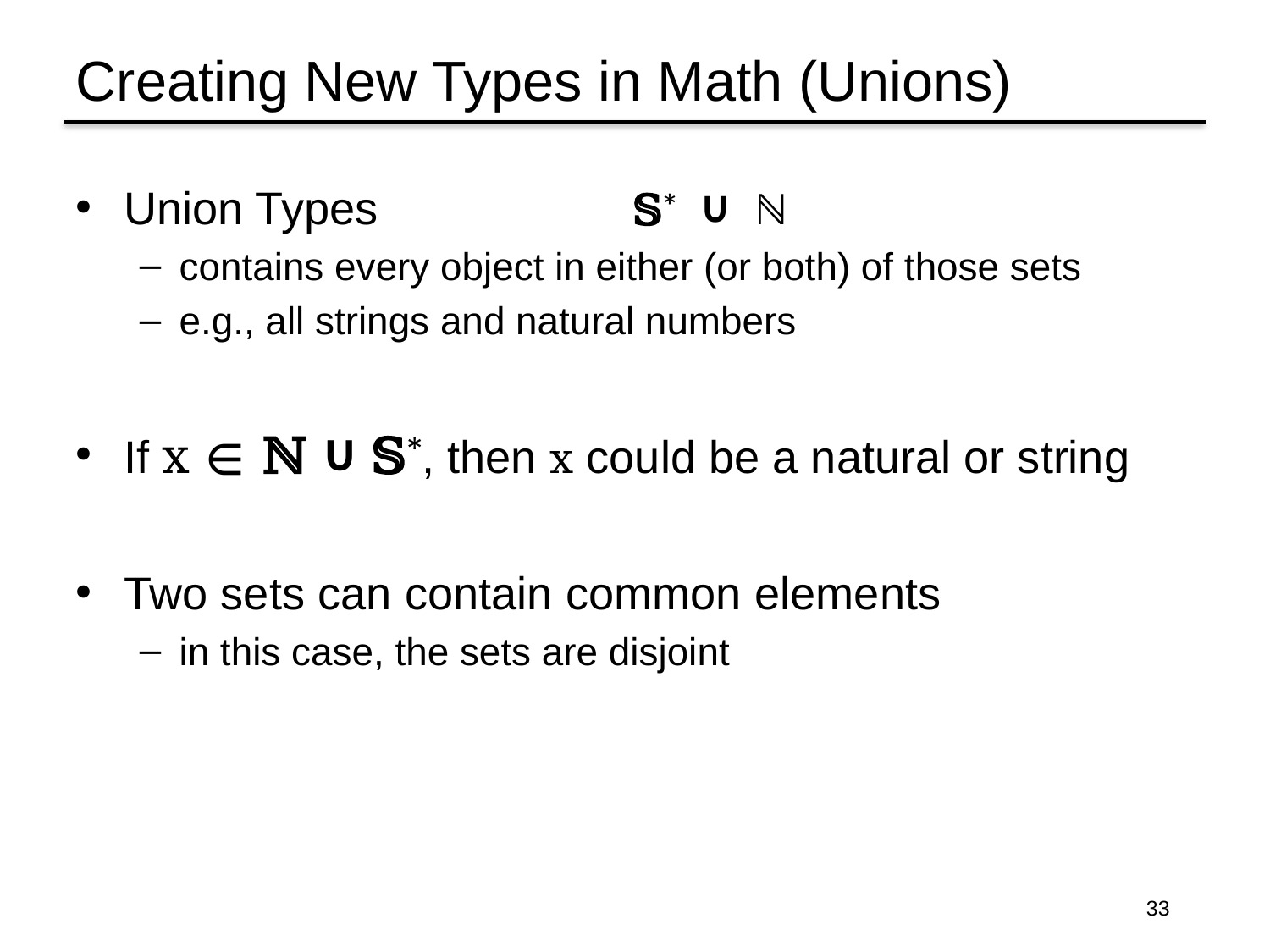

# Creating New Types in Math (Unions)
Union Types		𝕊*  ∪  ℕ
contains every object in either (or both) of those sets
e.g., all strings and natural numbers

If x ∈ ℕ ∪ 𝕊*, then x could be a natural or string

Two sets can contain common elements
in this case, the sets are disjoint
33